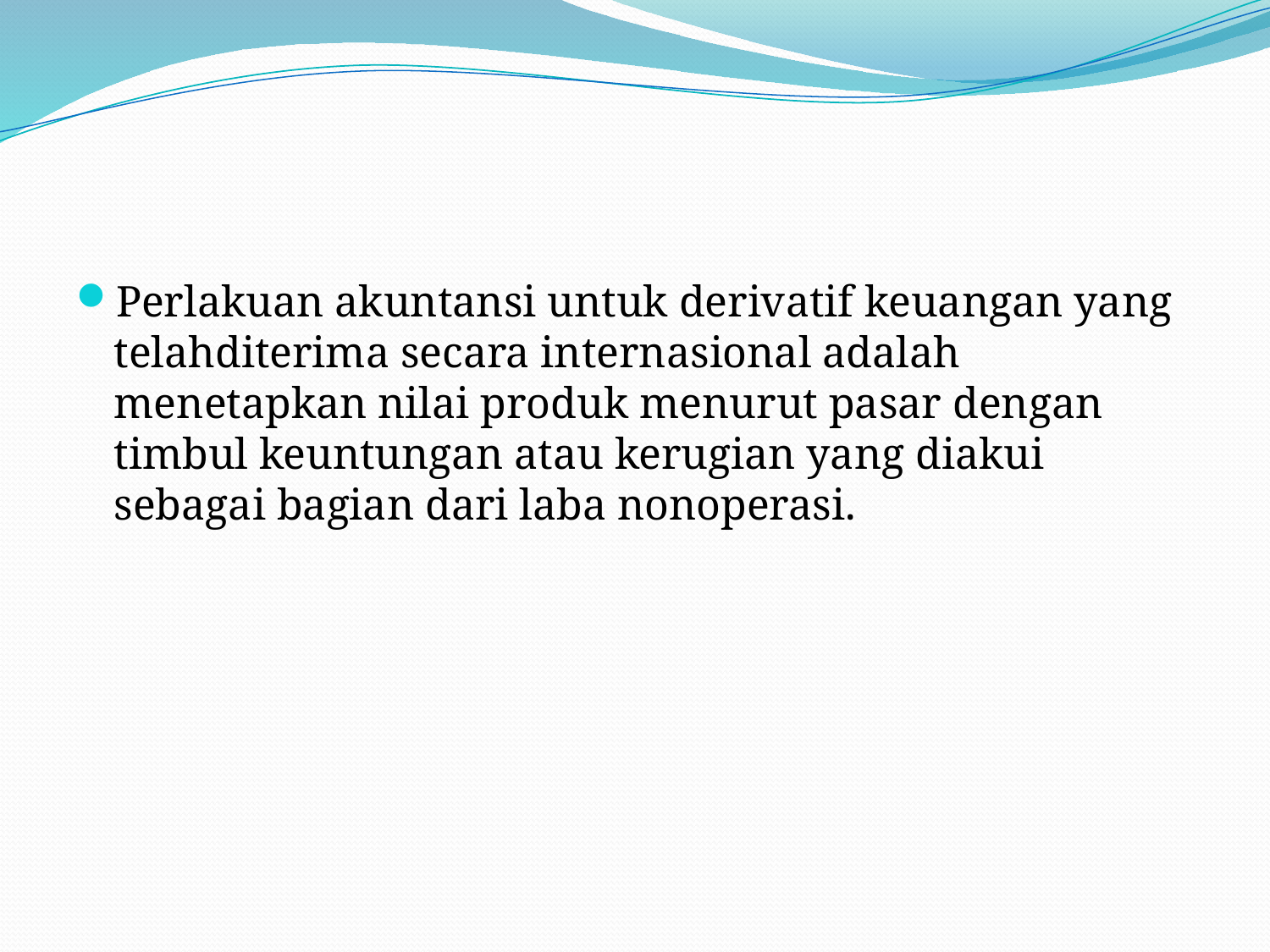

#
Perlakuan akuntansi untuk derivatif keuangan yang telahditerima secara internasional adalah menetapkan nilai produk menurut pasar dengan timbul keuntungan atau kerugian yang diakui sebagai bagian dari laba nonoperasi.